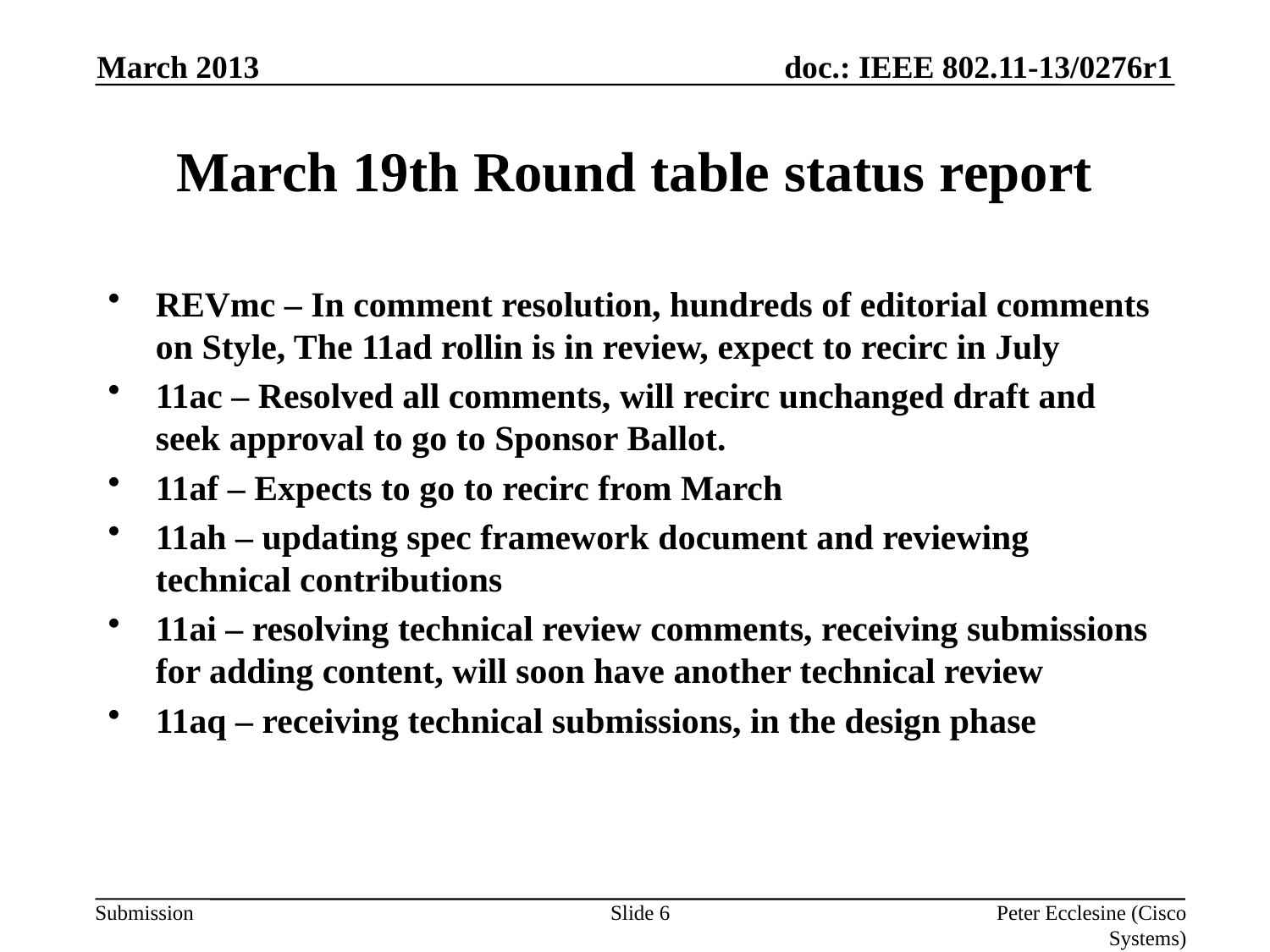

March 2013
# March 19th Round table status report
REVmc – In comment resolution, hundreds of editorial comments on Style, The 11ad rollin is in review, expect to recirc in July
11ac – Resolved all comments, will recirc unchanged draft and seek approval to go to Sponsor Ballot.
11af – Expects to go to recirc from March
11ah – updating spec framework document and reviewing technical contributions
11ai – resolving technical review comments, receiving submissions for adding content, will soon have another technical review
11aq – receiving technical submissions, in the design phase
Slide 6
Peter Ecclesine (Cisco Systems)